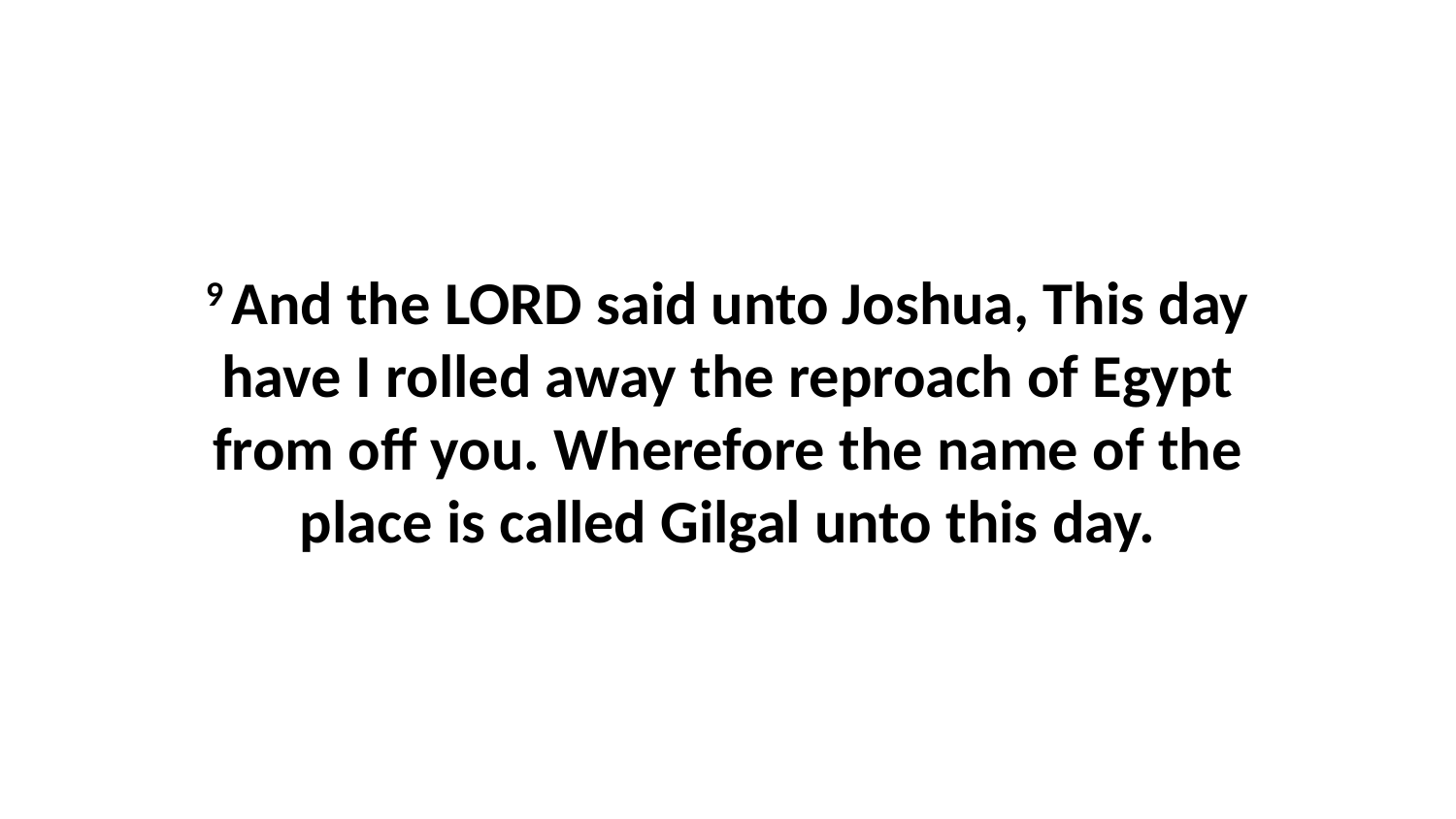

9 And the LORD said unto Joshua, This day have I rolled away the reproach of Egypt from off you. Wherefore the name of the place is called Gilgal unto this day.